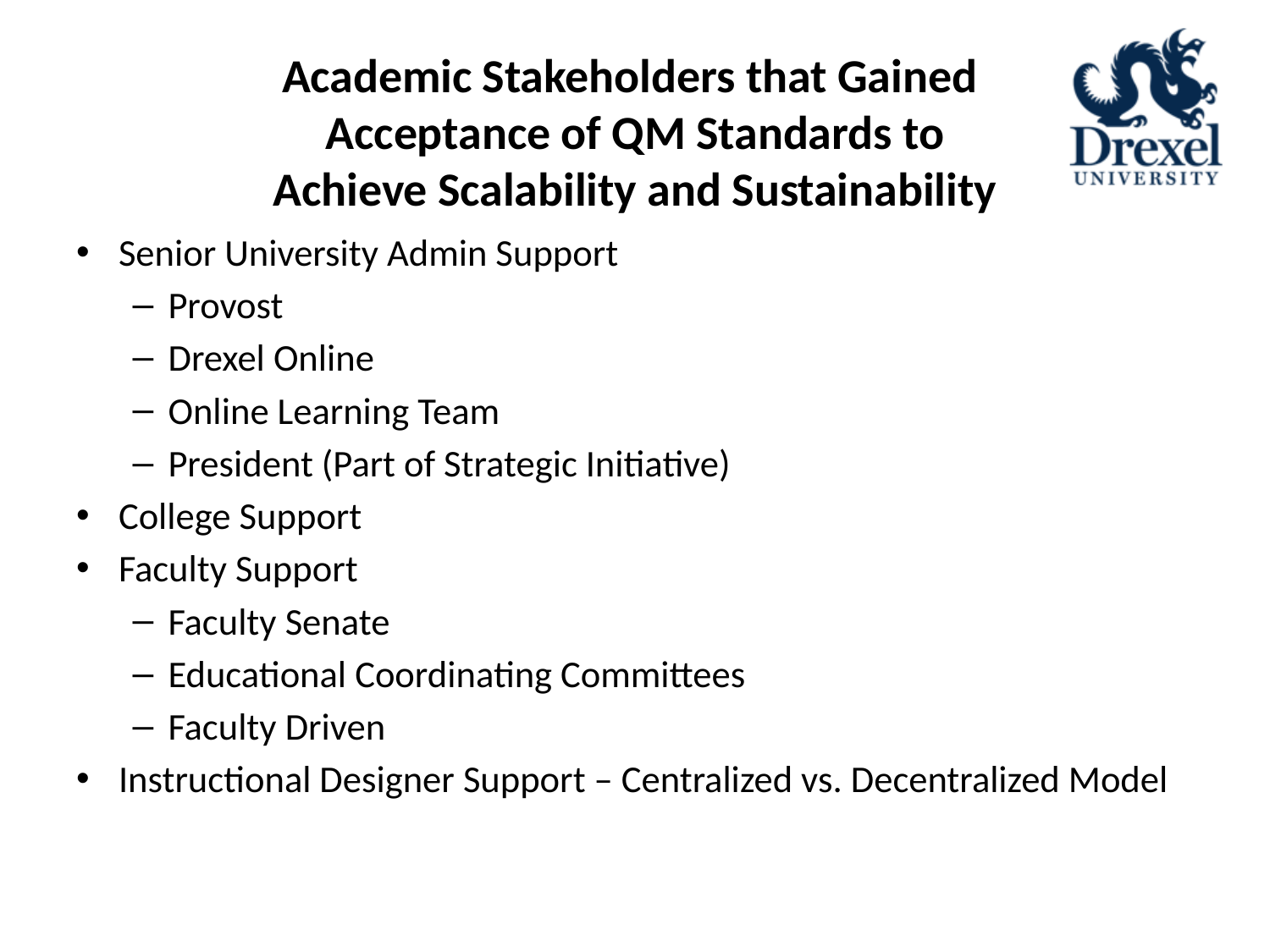

# Academic Stakeholders that Gained Acceptance of QM Standards to Achieve Scalability and Sustainability
Senior University Admin Support
Provost
Drexel Online
Online Learning Team
President (Part of Strategic Initiative)
College Support
Faculty Support
Faculty Senate
Educational Coordinating Committees
Faculty Driven
Instructional Designer Support – Centralized vs. Decentralized Model